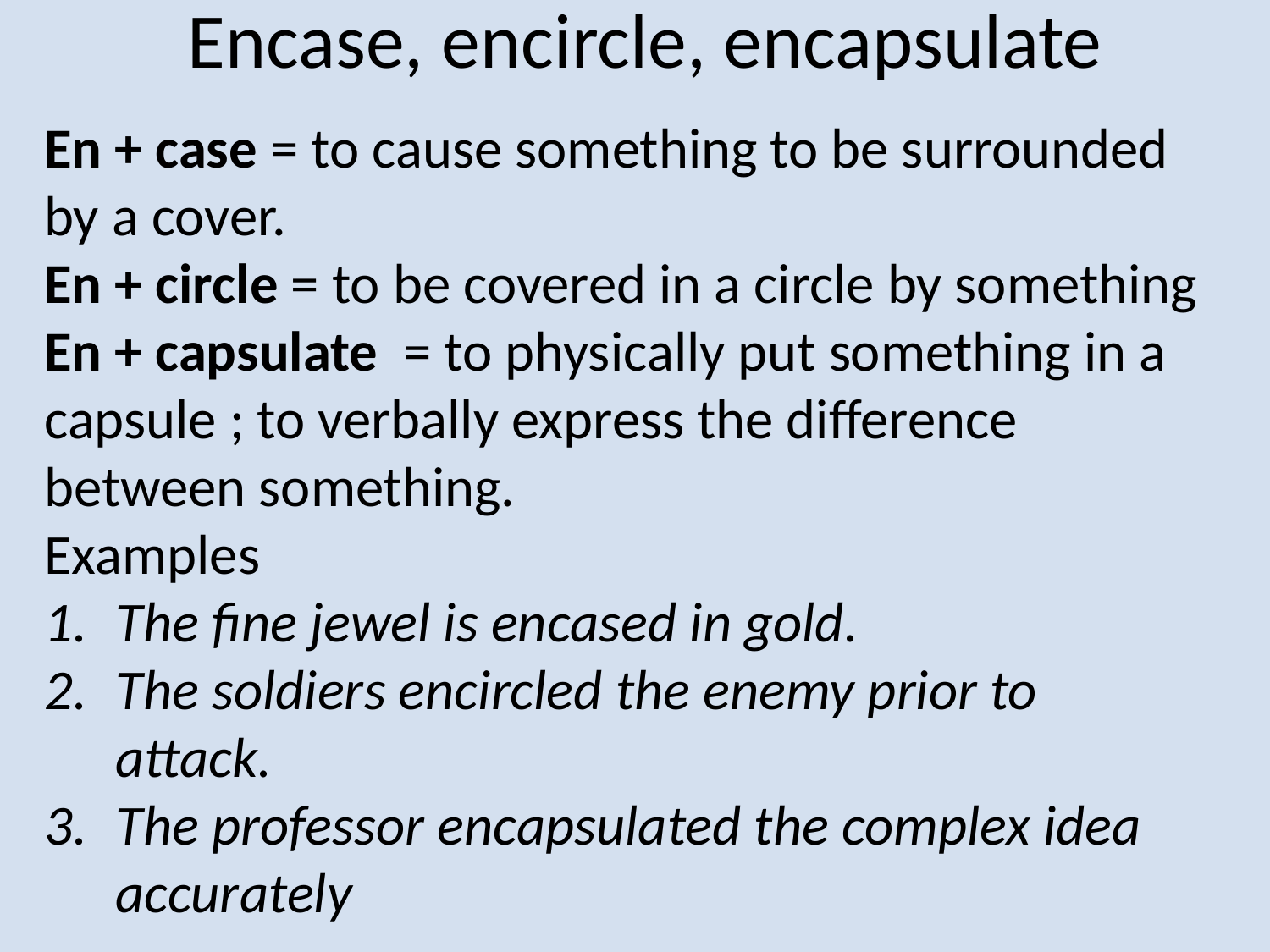

# Encase, encircle, encapsulate
En + case = to cause something to be surrounded by a cover.
En + circle = to be covered in a circle by something
En + capsulate  = to physically put something in a capsule ; to verbally express the difference between something.
Examples
The fine jewel is encased in gold.
The soldiers encircled the enemy prior to attack.
The professor encapsulated the complex idea accurately